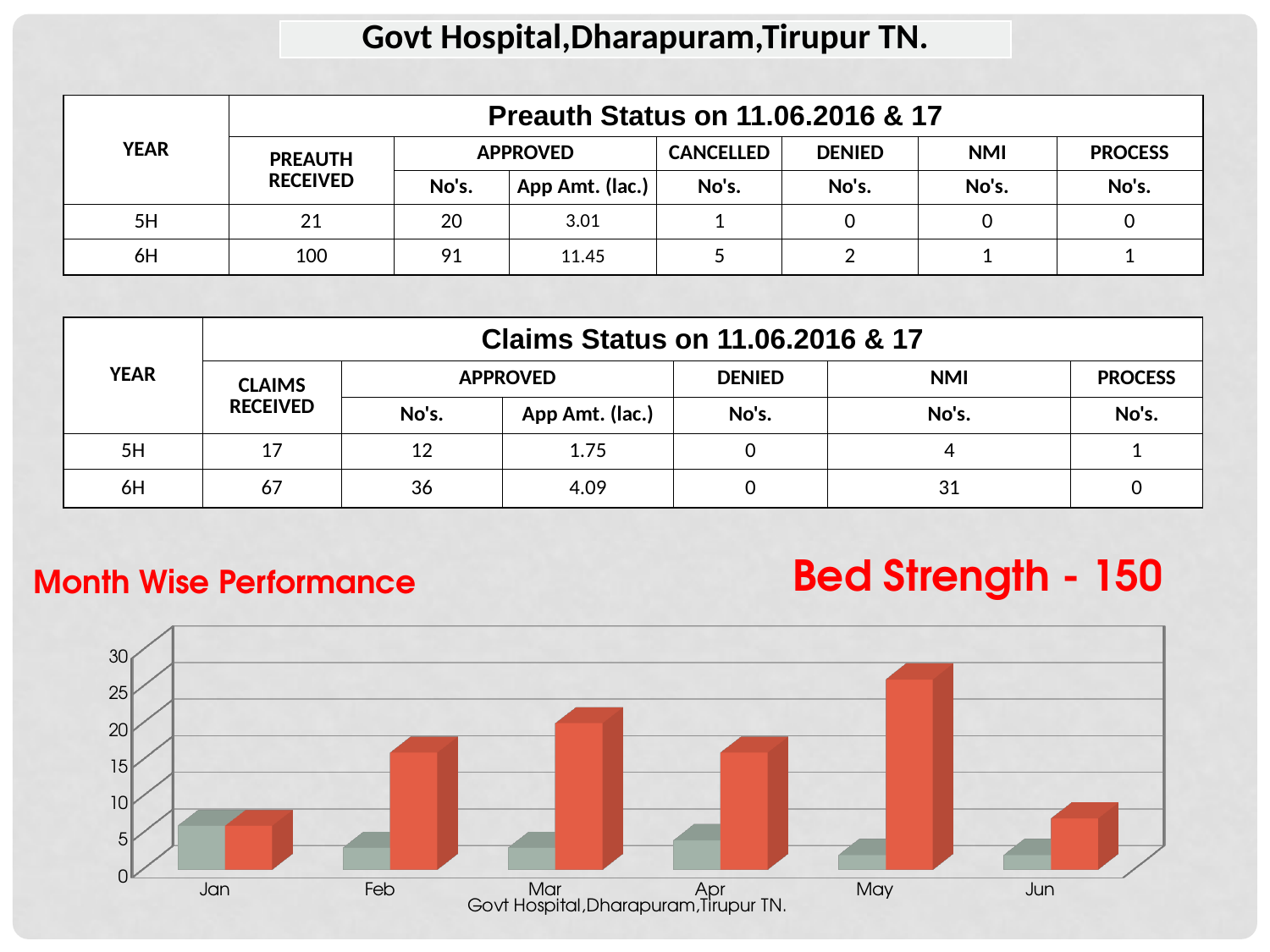

| Govt Hospital,Dharapuram,Tirupur TN. |
| --- |
| YEAR | Preauth Status on 11.06.2016 & 17 |  |  |  |  |  |  |
| --- | --- | --- | --- | --- | --- | --- | --- |
|  | PREAUTH RECEIVED | APPROVED |  | CANCELLED | DENIED | NMI | PROCESS |
|  |  | No's. | App Amt. (lac.) | No's. | No's. | No's. | No's. |
| 5H | 21 | 20 | 3.01 | 1 | 0 | 0 | 0 |
| 6H | 100 | 91 | 11.45 | 5 | 2 | 1 | 1 |
| YEAR | Claims Status on 11.06.2016 & 17 |  |  |  |  |  |
| --- | --- | --- | --- | --- | --- | --- |
|  | CLAIMS RECEIVED | APPROVED |  | DENIED | NMI | PROCESS |
|  |  | No's. | App Amt. (lac.) | No's. | No's. | No's. |
| 5H | 17 | 12 | 1.75 | 0 | 4 | 1 |
| 6H | 67 | 36 | 4.09 | 0 | 31 | 0 |
Bed Strength - 150
Month Wise Performance

[unsupported chart]